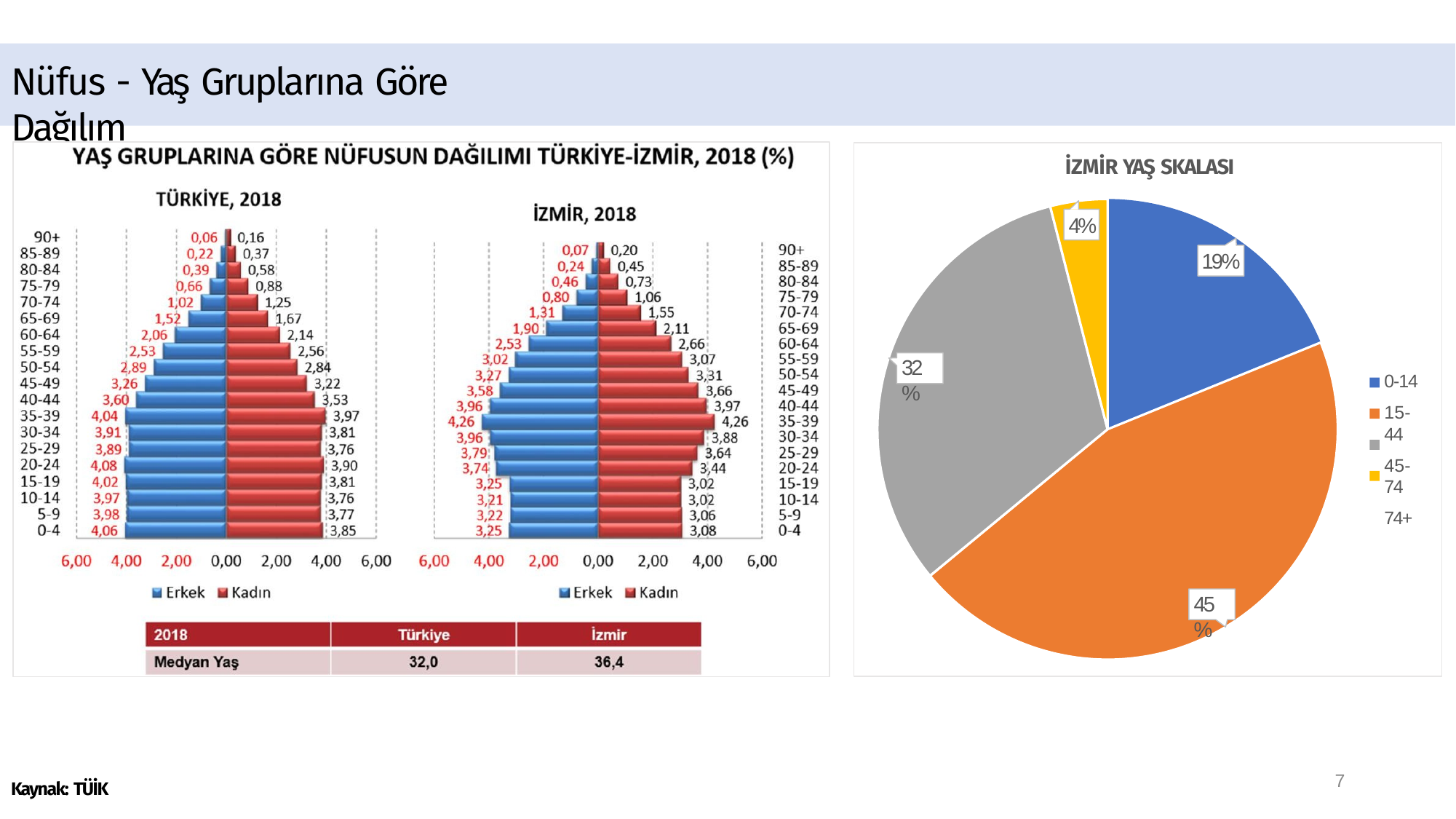

# Nüfus - Yaş Gruplarına Göre Dağılım

İZMİR YAŞ SKALASI

4%
19%

32%

0-14
15-44
45-74
74+

45%

7
Kaynak: TÜİK